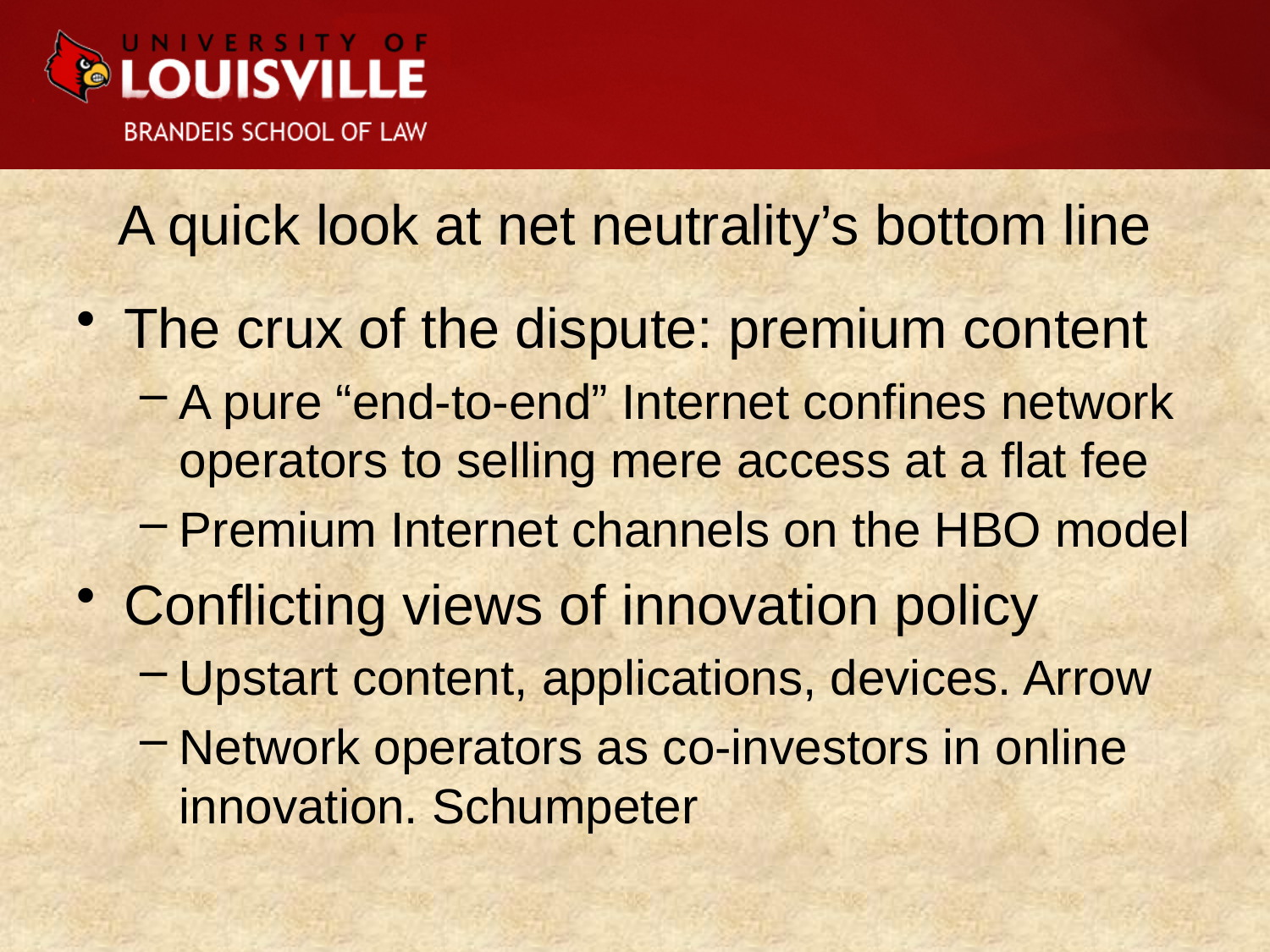

# A quick look at net neutrality’s bottom line
The crux of the dispute: premium content
A pure “end-to-end” Internet confines network operators to selling mere access at a flat fee
Premium Internet channels on the HBO model
Conflicting views of innovation policy
Upstart content, applications, devices. Arrow
Network operators as co-investors in online innovation. Schumpeter